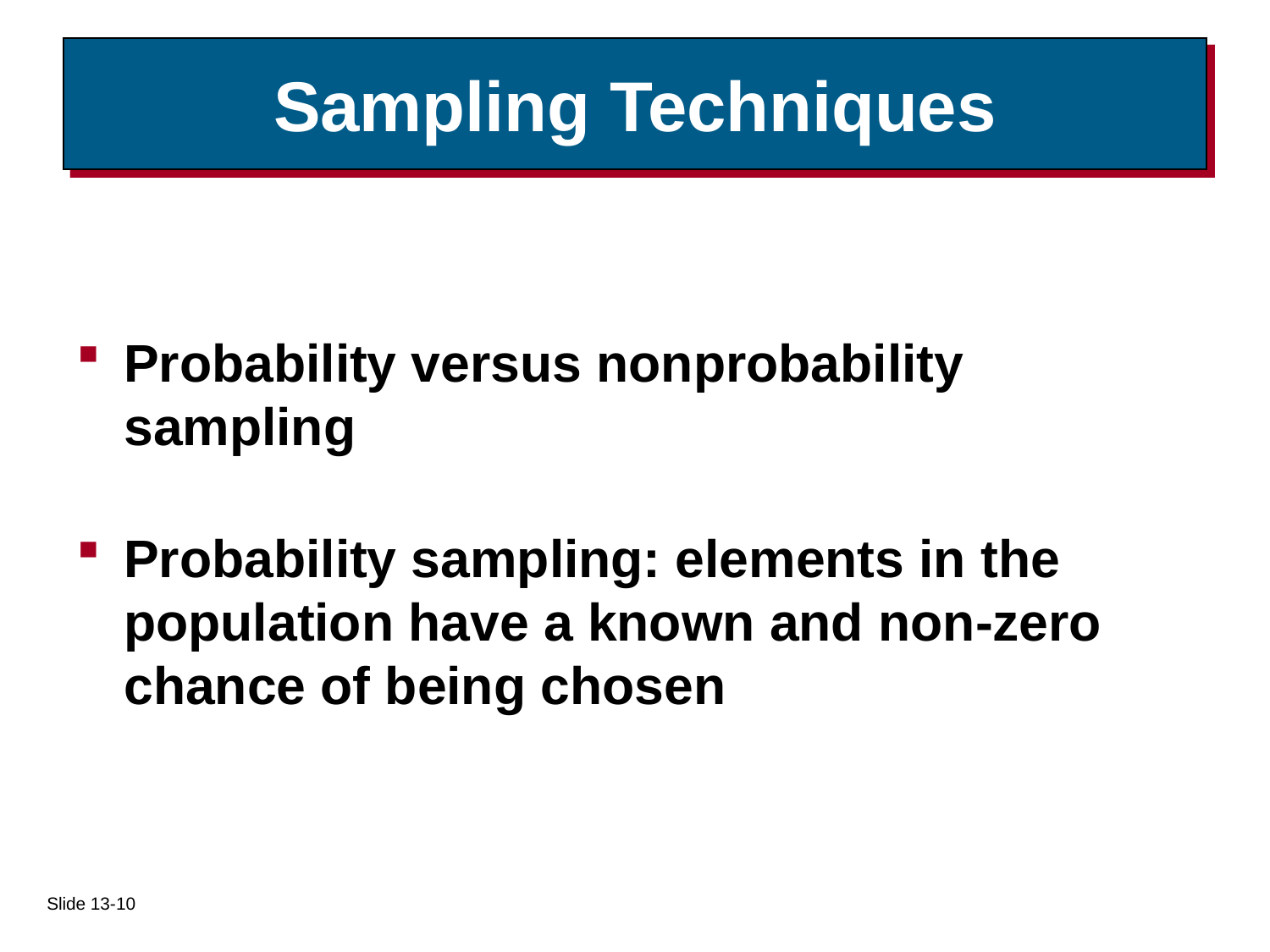

# Sampling Techniques

Probability versus nonprobability sampling

Probability sampling: elements in the population have a known and non-zero chance of being chosen

Slide 13-10